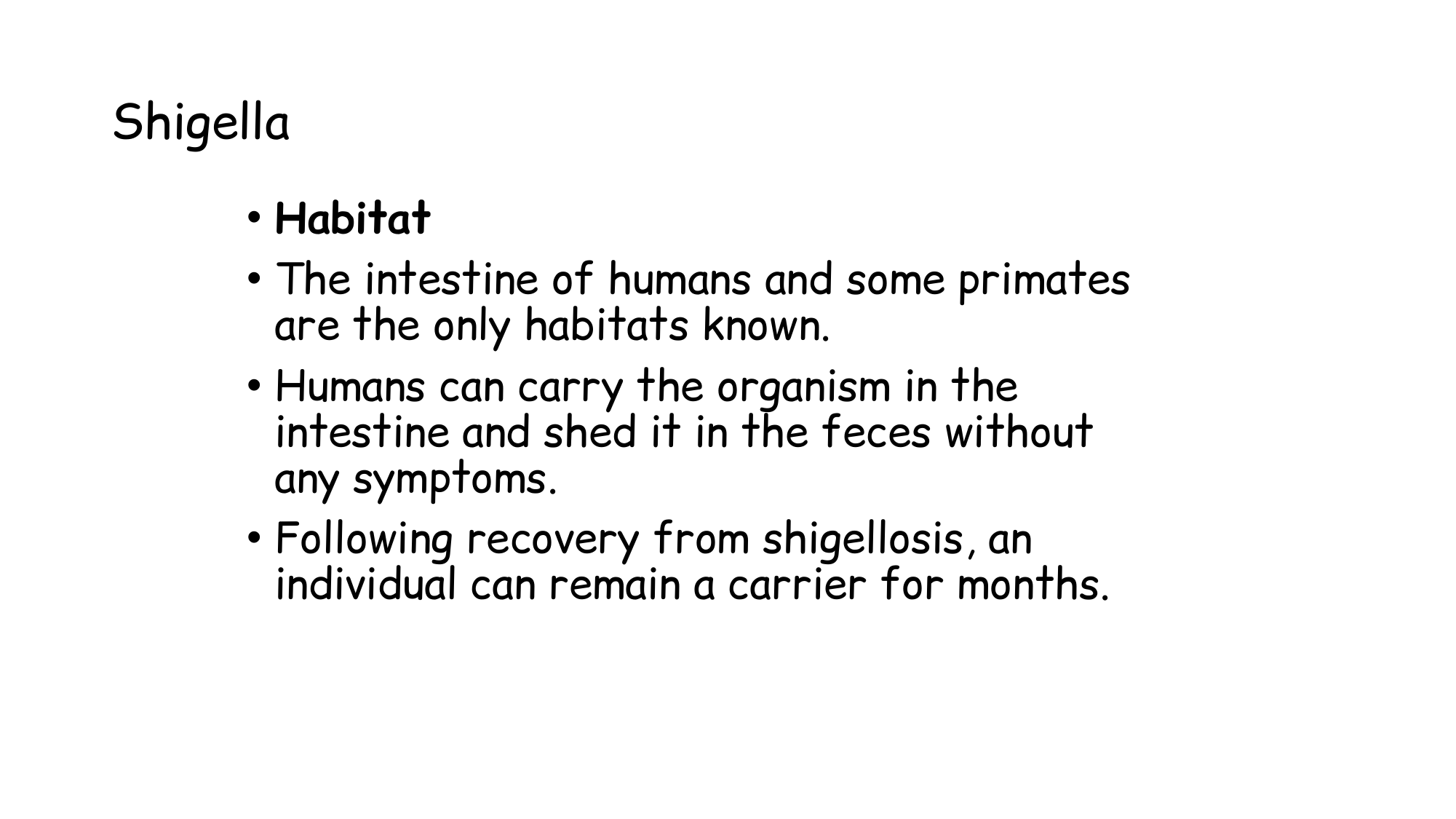

# Shigella
Habitat
The intestine of humans and some primates are the only habitats known.
Humans can carry the organism in the intestine and shed it in the feces without any symptoms.
Following recovery from shigellosis, an individual can remain a carrier for months.